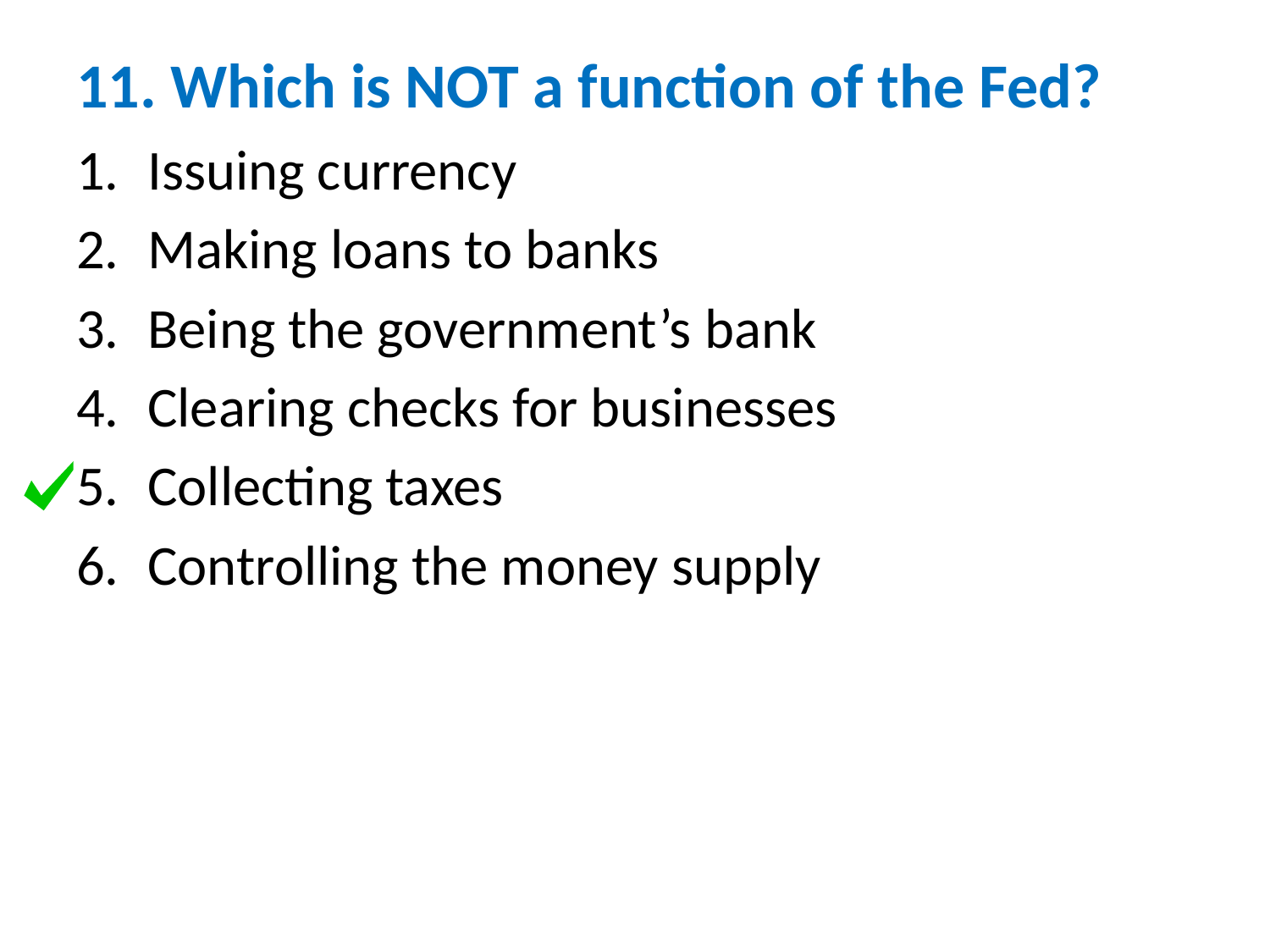

# 11. Which is NOT a function of the Fed?
Issuing currency
Making loans to banks
Being the government’s bank
Clearing checks for businesses
Collecting taxes
Controlling the money supply